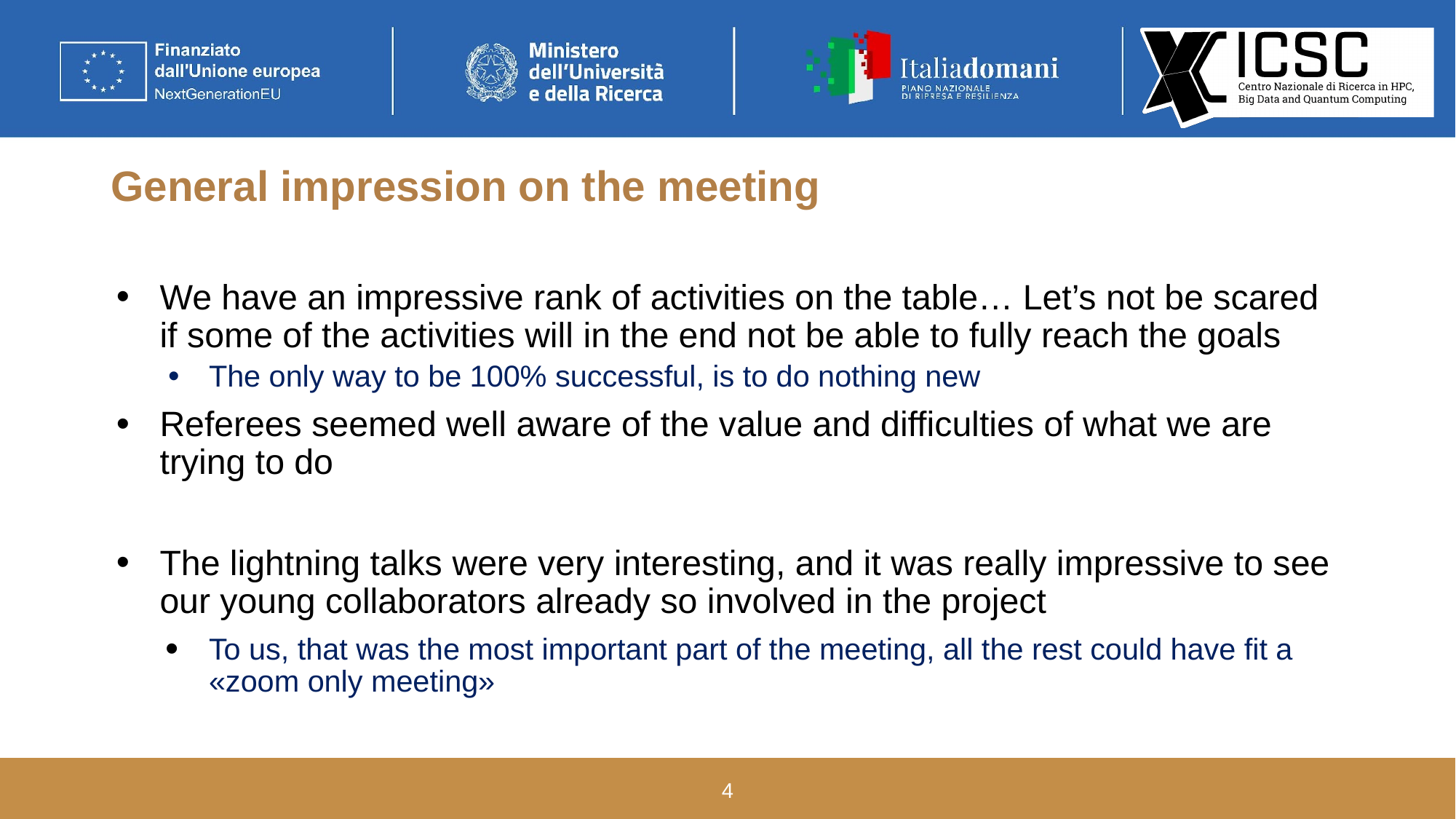

# General impression on the meeting
We have an impressive rank of activities on the table… Let’s not be scared if some of the activities will in the end not be able to fully reach the goals
The only way to be 100% successful, is to do nothing new
Referees seemed well aware of the value and difficulties of what we are trying to do

The lightning talks were very interesting, and it was really impressive to see our young collaborators already so involved in the project
To us, that was the most important part of the meeting, all the rest could have fit a «zoom only meeting»
4